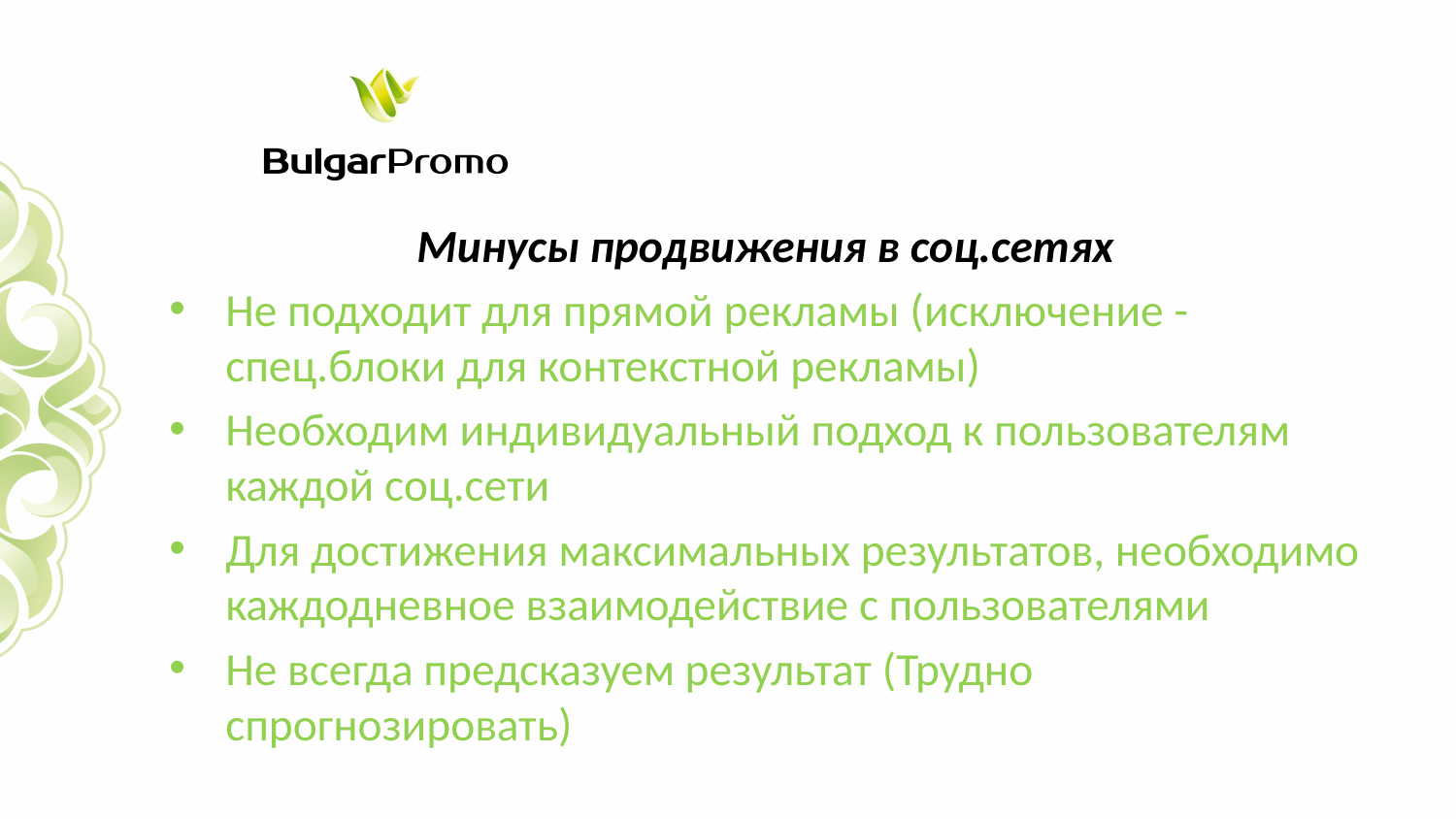

Минусы продвижения в соц.сетях
Не подходит для прямой рекламы (исключение - спец.блоки для контекстной рекламы)
Необходим индивидуальный подход к пользователям каждой соц.сети
Для достижения максимальных результатов, необходимо каждодневное взаимодействие с пользователями
Не всегда предсказуем результат (Трудно спрогнозировать)